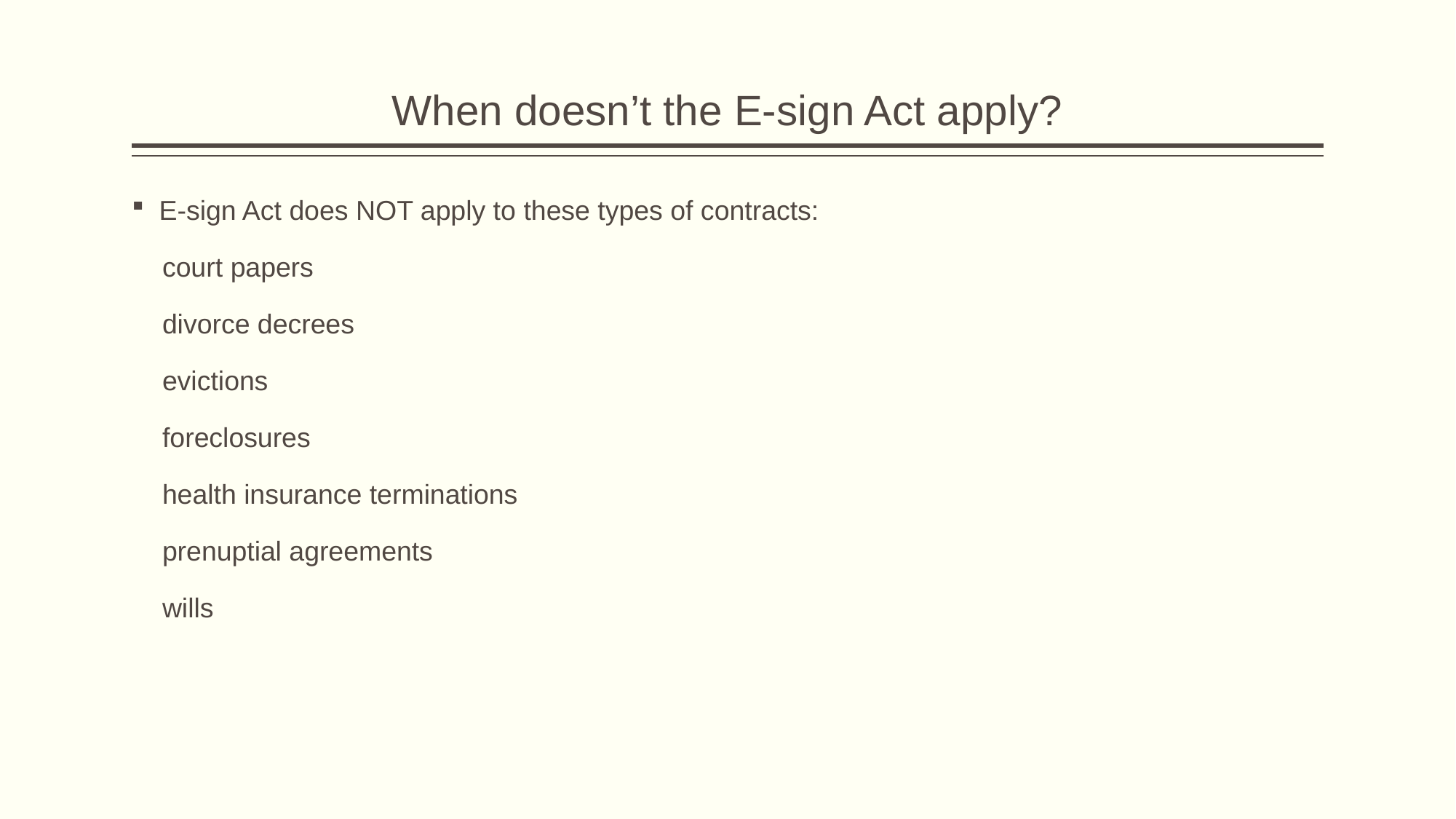

# When doesn’t the E-sign Act apply?
E-sign Act does NOT apply to these types of contracts:
    court papers
    divorce decrees
    evictions
    foreclosures
    health insurance terminations
    prenuptial agreements
    wills